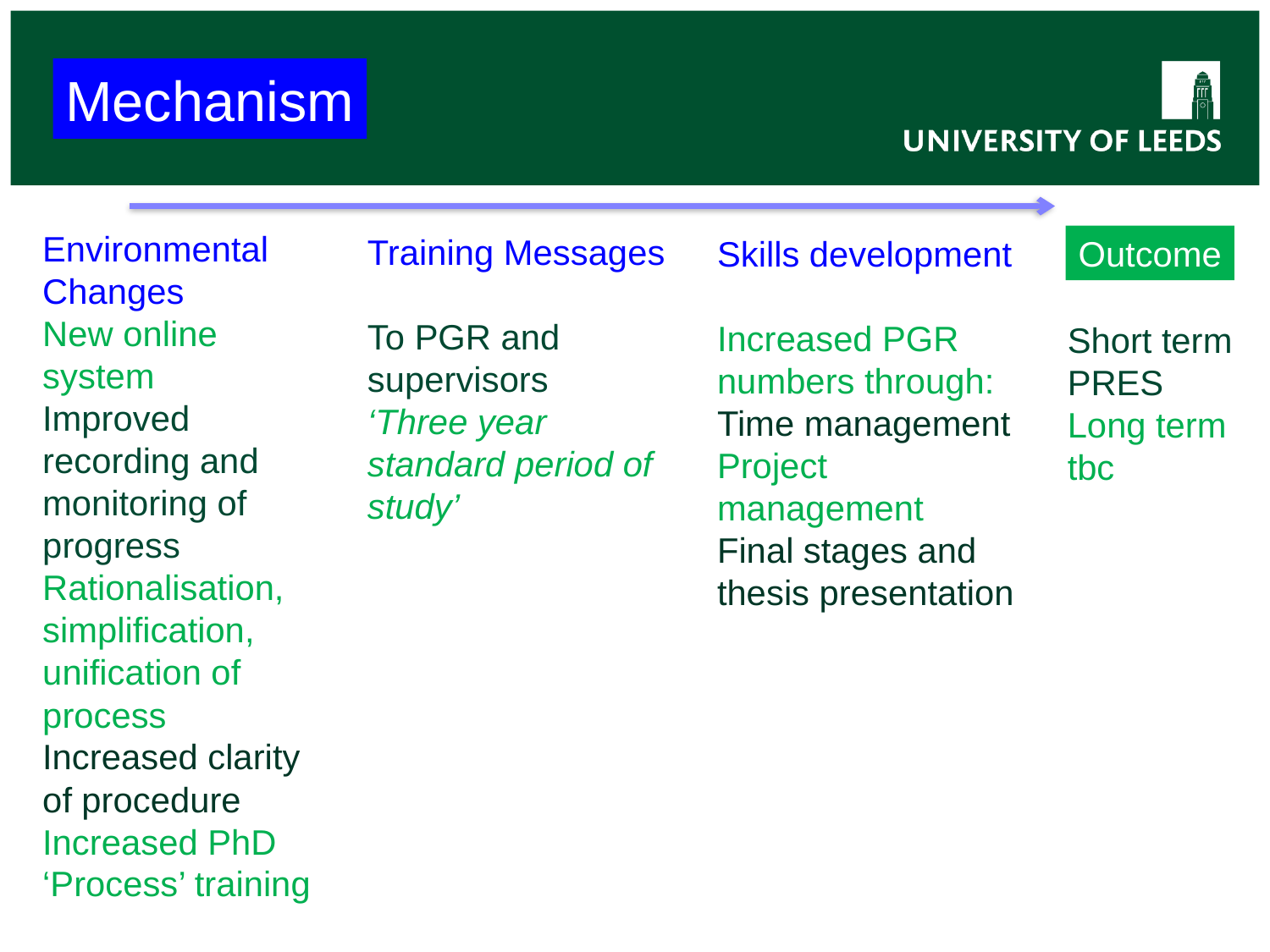

Mechanism
Environmental
Changes
New online system
Improved recording and monitoring of progress
Rationalisation, simplification, unification of process
Increased clarity of procedure
Increased PhD ‘Process’ training

Training Messages

To PGR and supervisors
‘Three year standard period of study’
Skills development

Increased PGR numbers through:
Time management
Project management
Final stages and thesis presentation

Outcome

Short term PRES
Long term tbc